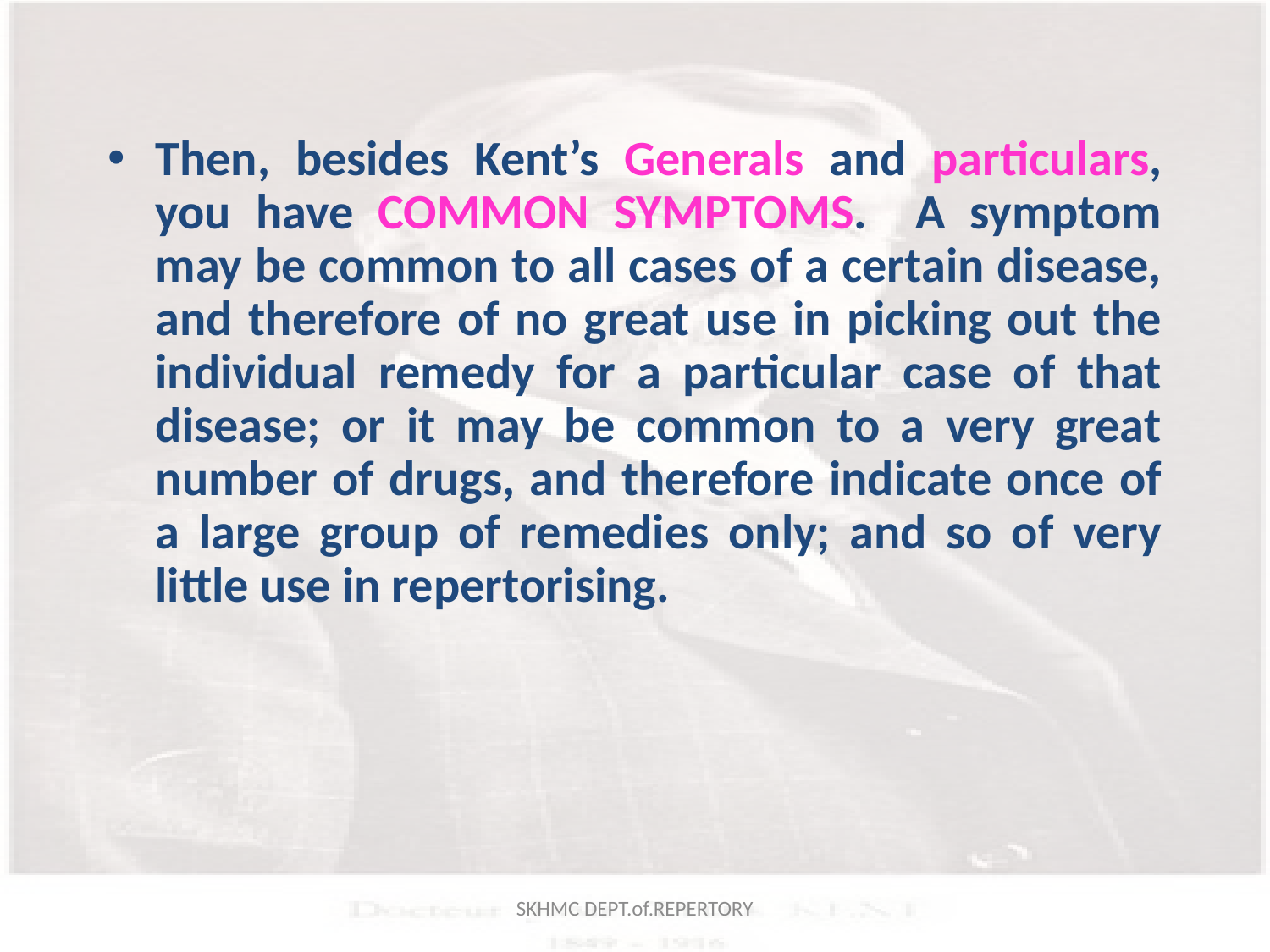

Then, besides Kent’s Generals and particulars, you have COMMON SYMPTOMS.  A symptom may be common to all cases of a certain disease, and therefore of no great use in picking out the individual remedy for a particular case of that disease; or it may be common to a very great number of drugs, and therefore indicate once of a large group of remedies only; and so of very little use in repertorising.
SKHMC DEPT.of.REPERTORY